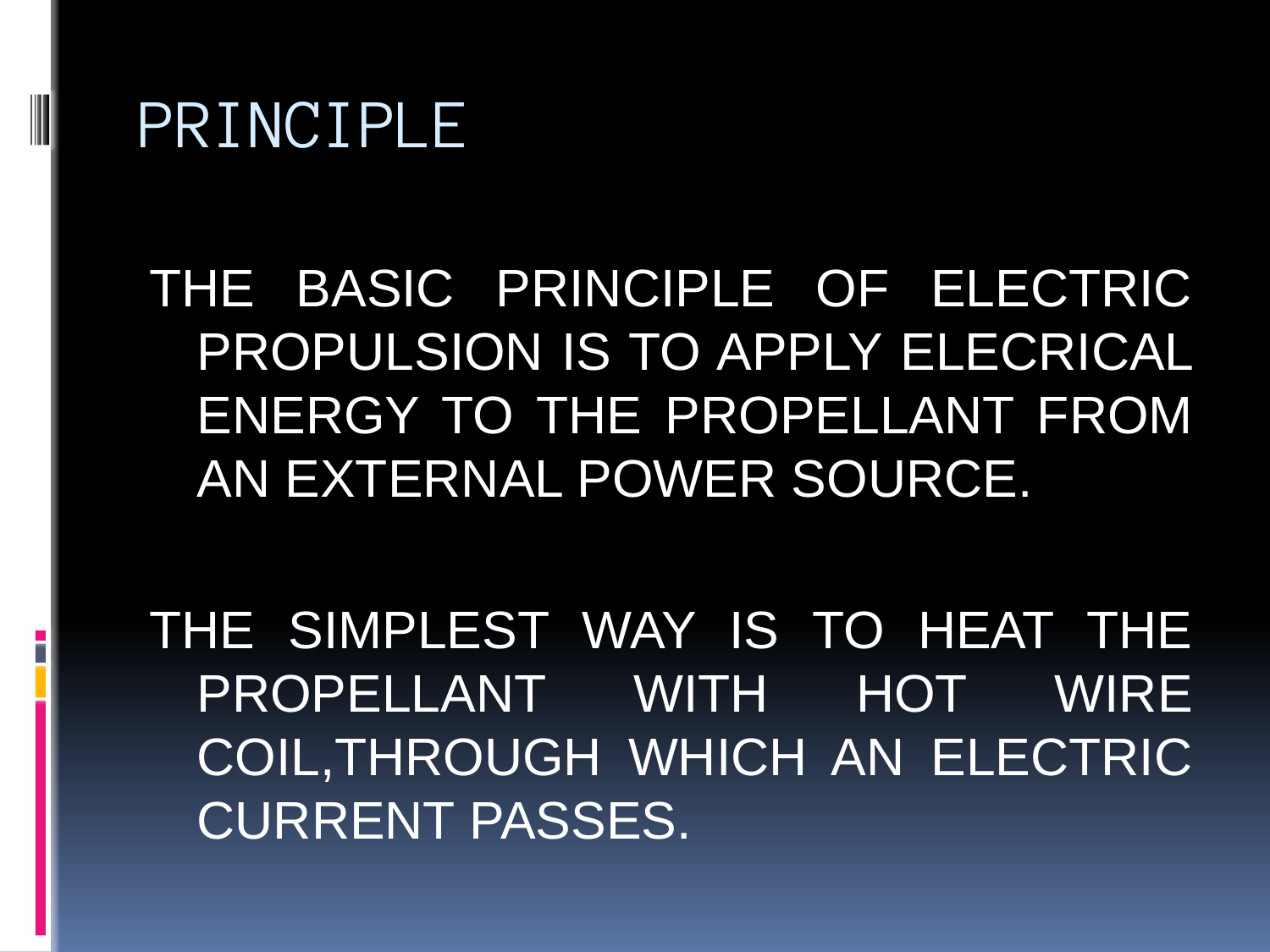

# PRINCIPLE
THE BASIC PRINCIPLE OF ELECTRIC PROPULSION IS TO APPLY ELECRICAL ENERGY TO THE PROPELLANT FROM AN EXTERNAL POWER SOURCE.

THE SIMPLEST WAY IS TO HEAT THE PROPELLANT WITH HOT WIRE COIL,THROUGH WHICH AN ELECTRIC CURRENT PASSES.